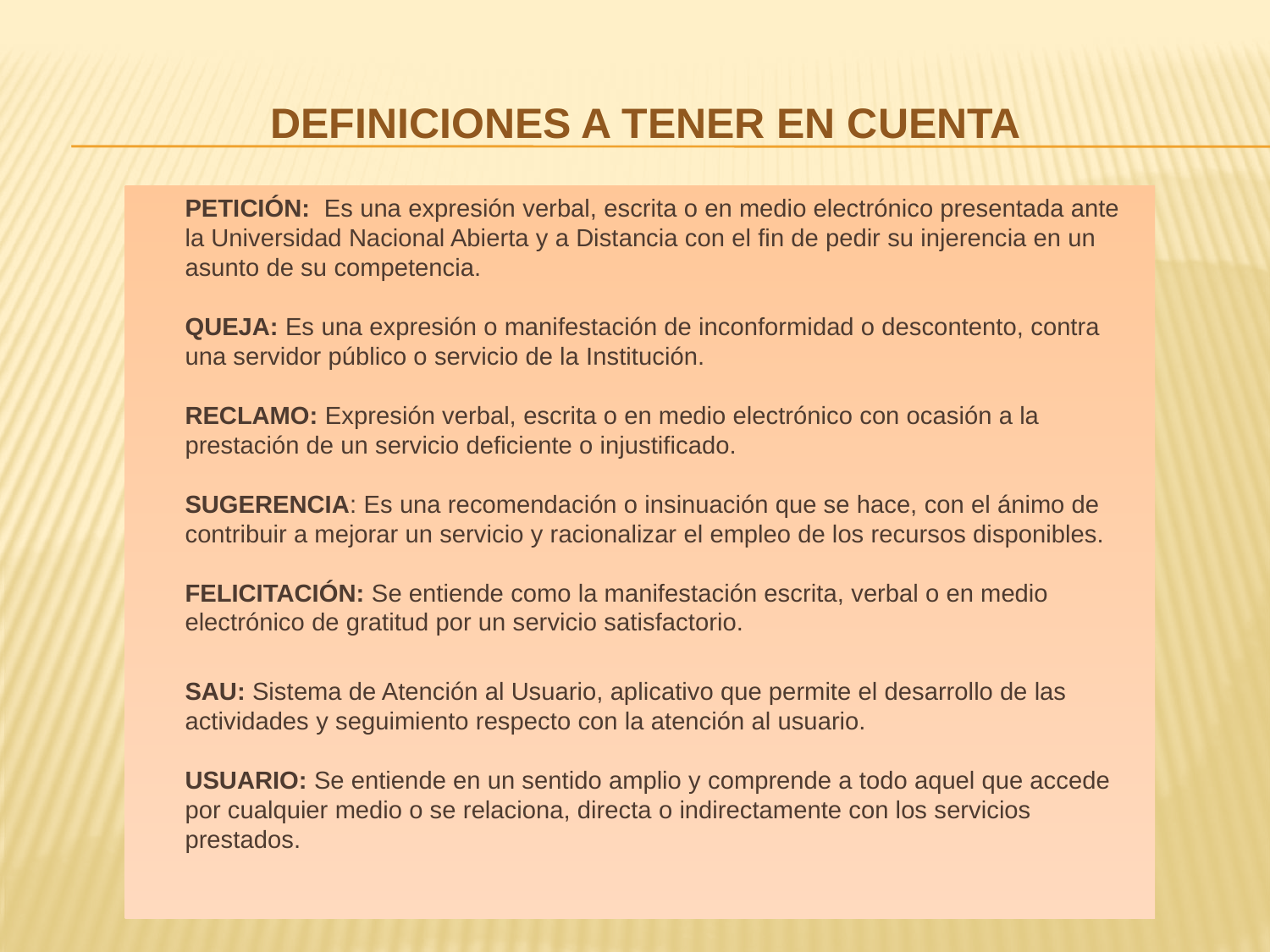

# DEFINICIONES A TENER EN CUENTA
	PETICIÓN:  Es una expresión verbal, escrita o en medio electrónico presentada ante la Universidad Nacional Abierta y a Distancia con el fin de pedir su injerencia en un asunto de su competencia. 
 
QUEJA: Es una expresión o manifestación de inconformidad o descontento, contra una servidor público o servicio de la Institución. 
 
RECLAMO: Expresión verbal, escrita o en medio electrónico con ocasión a la prestación de un servicio deficiente o injustificado.  
 
SUGERENCIA: Es una recomendación o insinuación que se hace, con el ánimo de contribuir a mejorar un servicio y racionalizar el empleo de los recursos disponibles. 
 
FELICITACIÓN: Se entiende como la manifestación escrita, verbal o en medio electrónico de gratitud por un servicio satisfactorio.

	SAU: Sistema de Atención al Usuario, aplicativo que permite el desarrollo de las actividades y seguimiento respecto con la atención al usuario.  
 
USUARIO: Se entiende en un sentido amplio y comprende a todo aquel que accede por cualquier medio o se relaciona, directa o indirectamente con los servicios prestados.